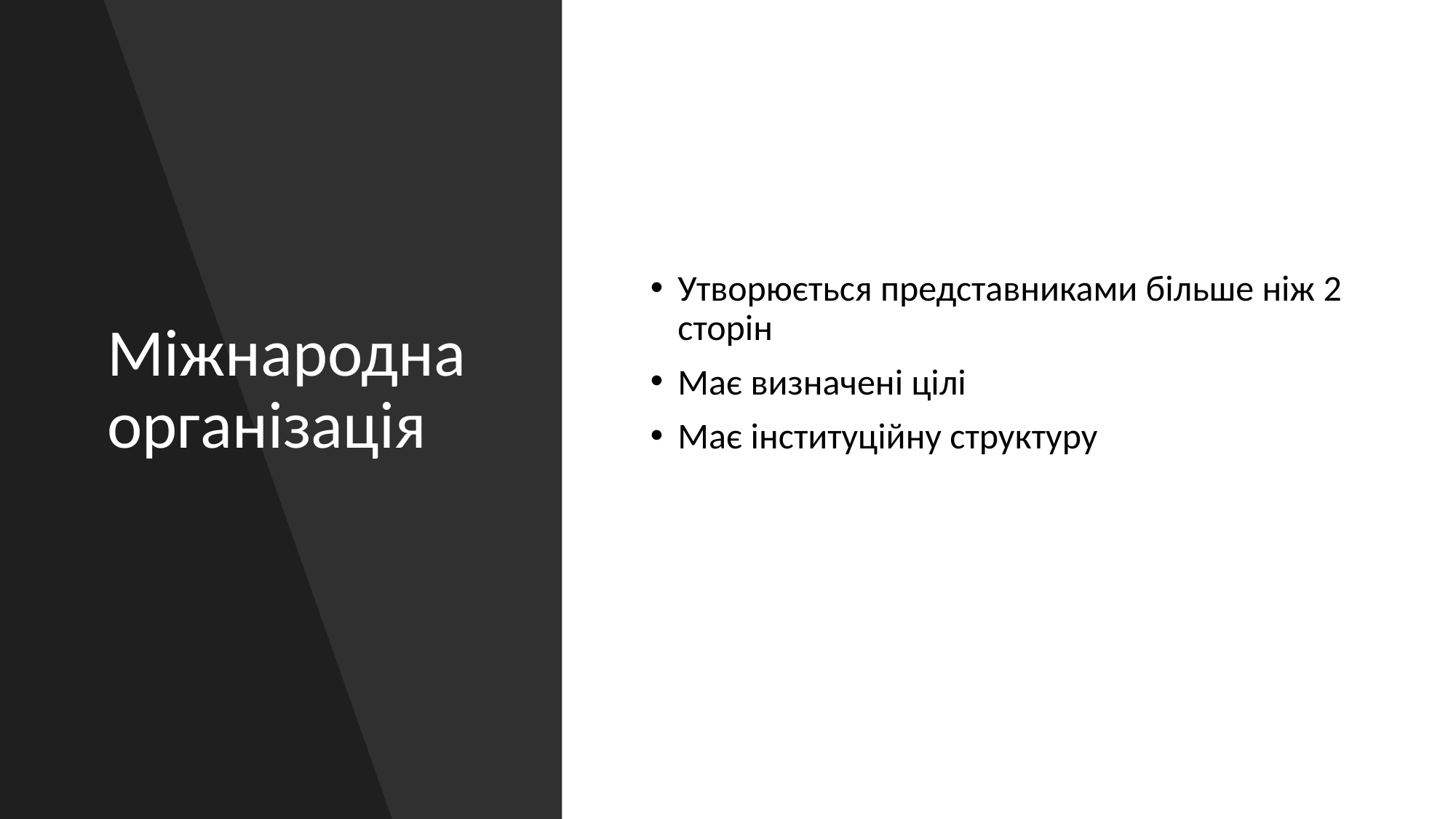

# Міжнародна організація
Утворюється представниками більше ніж 2 сторін
Має визначені цілі
Має інституційну структуру